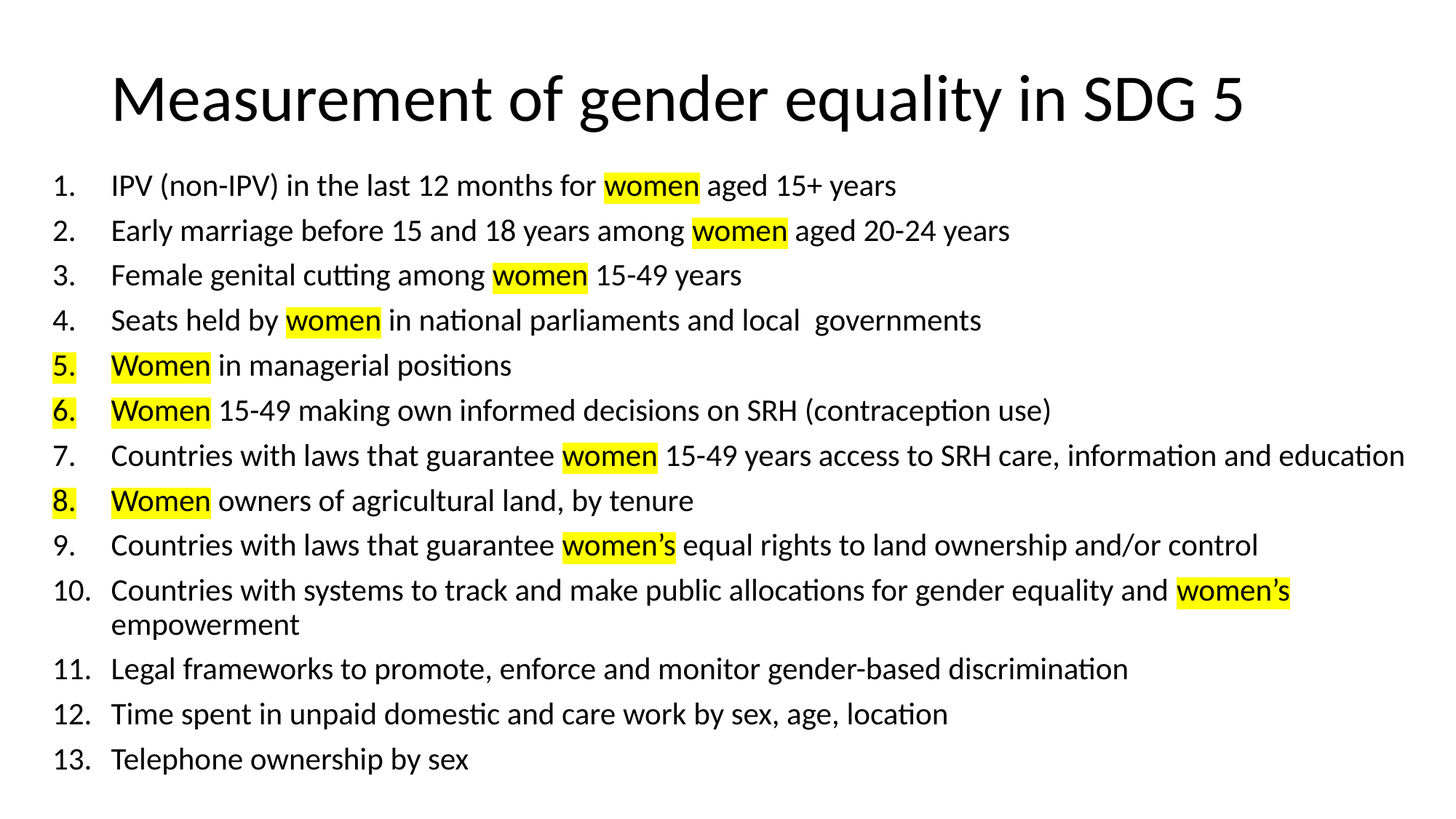

# Measurement of gender equality in SDG 5
IPV (non-IPV) in the last 12 months for women aged 15+ years
Early marriage before 15 and 18 years among women aged 20-24 years
Female genital cutting among women 15-49 years
Seats held by women in national parliaments and local  governments
Women in managerial positions
Women 15-49 making own informed decisions on SRH (contraception use)
Countries with laws that guarantee women 15-49 years access to SRH care, information and education
Women owners of agricultural land, by tenure
Countries with laws that guarantee women’s equal rights to land ownership and/or control
Countries with systems to track and make public allocations for gender equality and women’s empowerment
Legal frameworks to promote, enforce and monitor gender-based discrimination
Time spent in unpaid domestic and care work by sex, age, location
Telephone ownership by sex